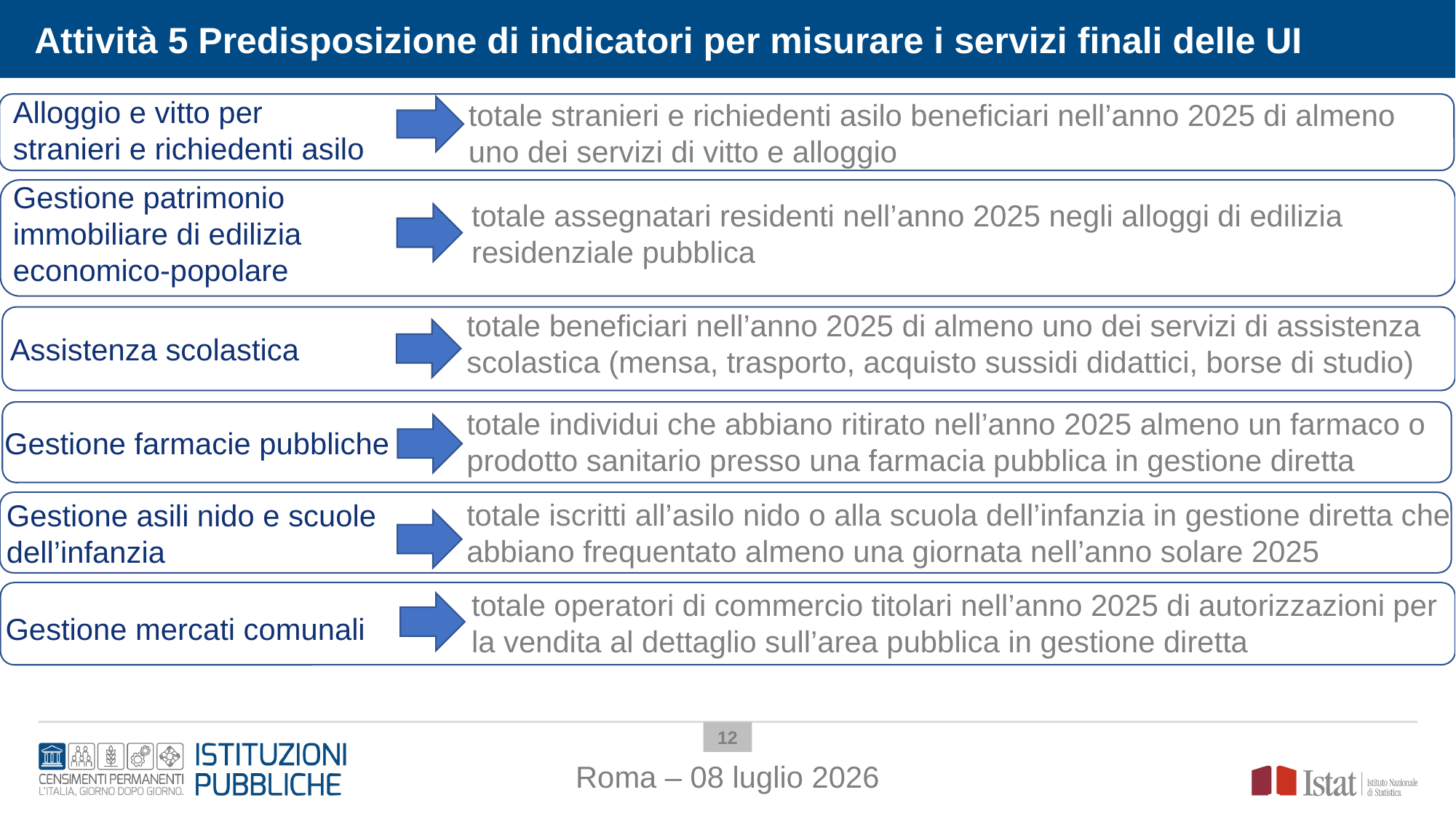

Attività 5 Predisposizione di indicatori per misurare i servizi finali delle UI
Alloggio e vitto per stranieri e richiedenti asilo
totale stranieri e richiedenti asilo beneficiari nell’anno 2025 di almeno uno dei servizi di vitto e alloggio

Gestione patrimonio immobiliare di edilizia economico-popolare

totale assegnatari residenti nell’anno 2025 negli alloggi di edilizia residenziale pubblica

totale beneficiari nell’anno 2025 di almeno uno dei servizi di assistenza scolastica (mensa, trasporto, acquisto sussidi didattici, borse di studio)

Assistenza scolastica
totale individui che abbiano ritirato nell’anno 2025 almeno un farmaco o prodotto sanitario presso una farmacia pubblica in gestione diretta

Gestione farmacie pubbliche

totale iscritti all’asilo nido o alla scuola dell’infanzia in gestione diretta che abbiano frequentato almeno una giornata nell’anno solare 2025
Gestione asili nido e scuole dell’infanzia

totale operatori di commercio titolari nell’anno 2025 di autorizzazioni per la vendita al dettaglio sull’area pubblica in gestione diretta

Gestione mercati comunali
12
Roma – 08 luglio 2026